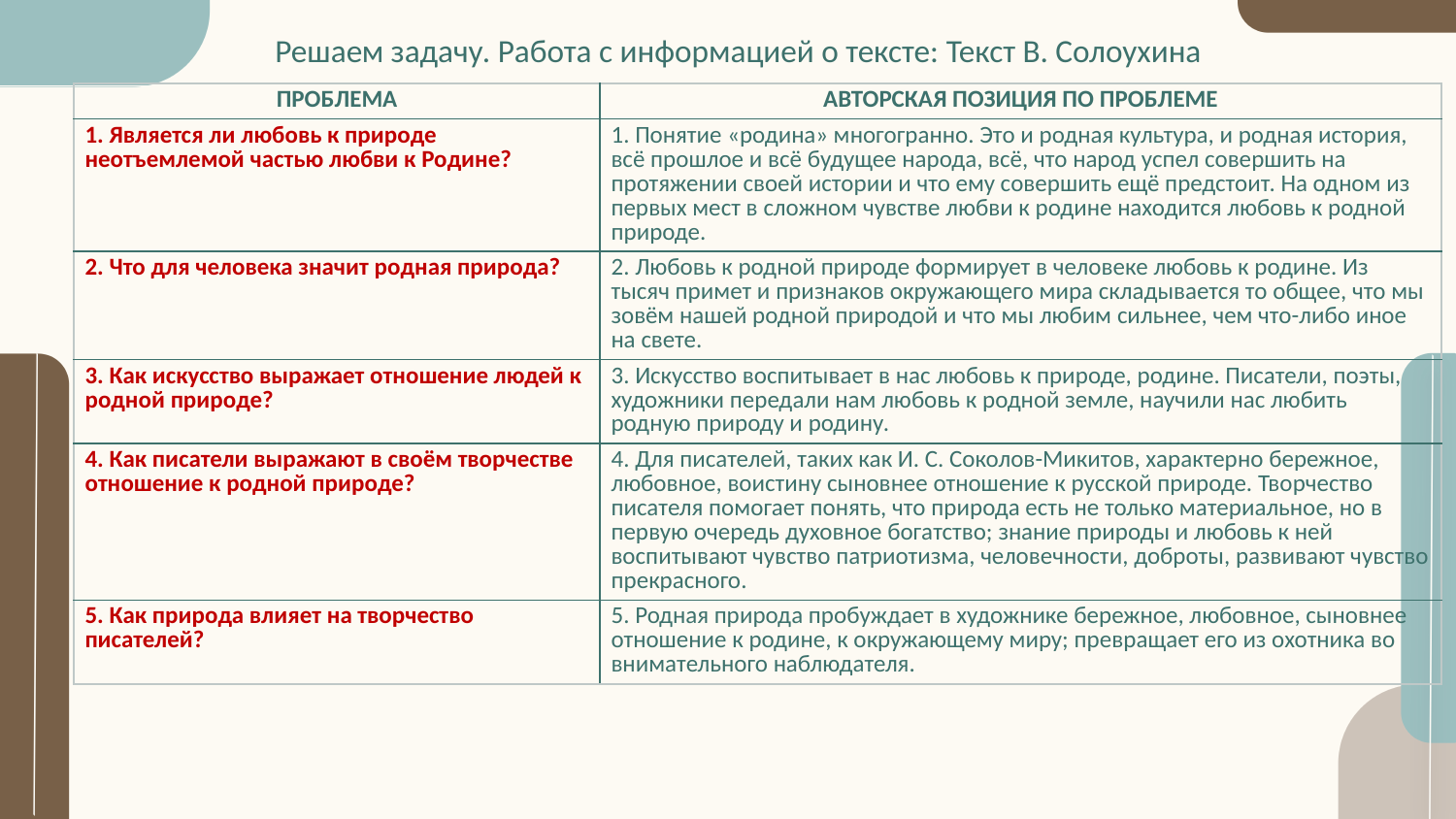

# Решаем задачу. Работа с информацией о тексте: Текст В. Солоухина
| ПРОБЛЕМА | АВТОРСКАЯ ПОЗИЦИЯ ПО ПРОБЛЕМЕ |
| --- | --- |
| 1. Является ли любовь к природе неотъемлемой частью любви к Родине? | 1. Понятие «родина» многогранно. Это и родная культура, и родная история, всё прошлое и всё будущее народа, всё, что народ успел совершить на протяжении своей истории и что ему совершить ещё предстоит. На одном из первых мест в сложном чувстве любви к родине находится любовь к родной природе. |
| 2. Что для человека значит родная природа? | 2. Любовь к родной природе формирует в человеке любовь к родине. Из тысяч примет и признаков окружающего мира складывается то общее, что мы зовём нашей родной природой и что мы любим сильнее, чем что-либо иное на свете. |
| 3. Как искусство выражает отношение людей к родной природе? | 3. Искусство воспитывает в нас любовь к природе, родине. Писатели, поэты, художники передали нам любовь к родной земле, научили нас любить родную природу и родину. |
| 4. Как писатели выражают в своём творчестве отношение к родной природе? | 4. Для писателей, таких как И. С. Соколов-Микитов, характерно бережное, любовное, воистину сыновнее отношение к русской природе. Творчество писателя помогает понять, что природа есть не только материальное, но в первую очередь духовное богатство; знание природы и любовь к ней воспитывают чувство патриотизма, человечности, доброты, развивают чувство прекрасного. |
| 5. Как природа влияет на творчество писателей? | 5. Родная природа пробуждает в художнике бережное, любовное, сыновнее отношение к родине, к окружающему миру; превращает его из охотника во внимательного наблюдателя. |